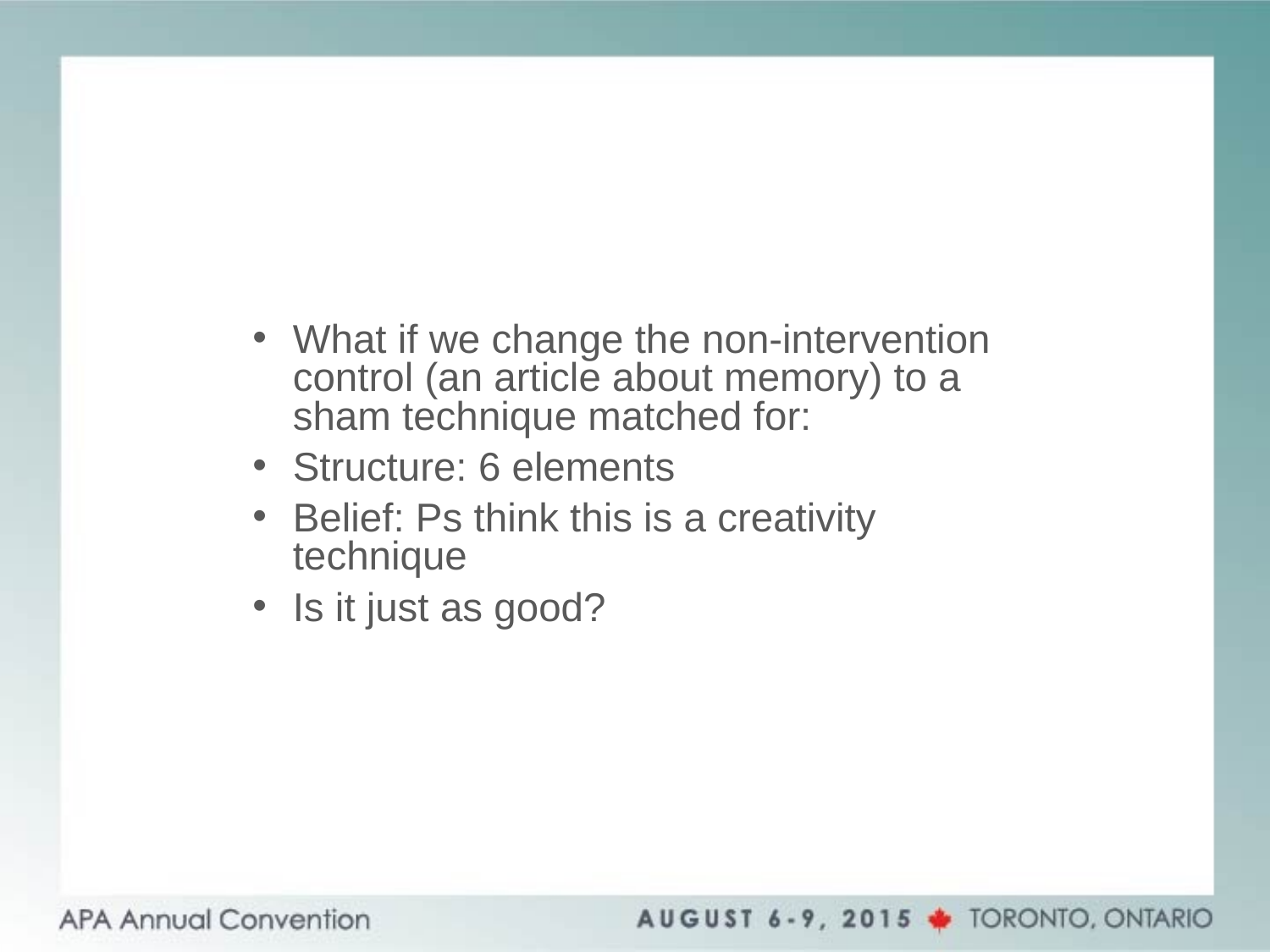

What if we change the non-intervention control (an article about memory) to a sham technique matched for:
Structure: 6 elements
Belief: Ps think this is a creativity technique
Is it just as good?